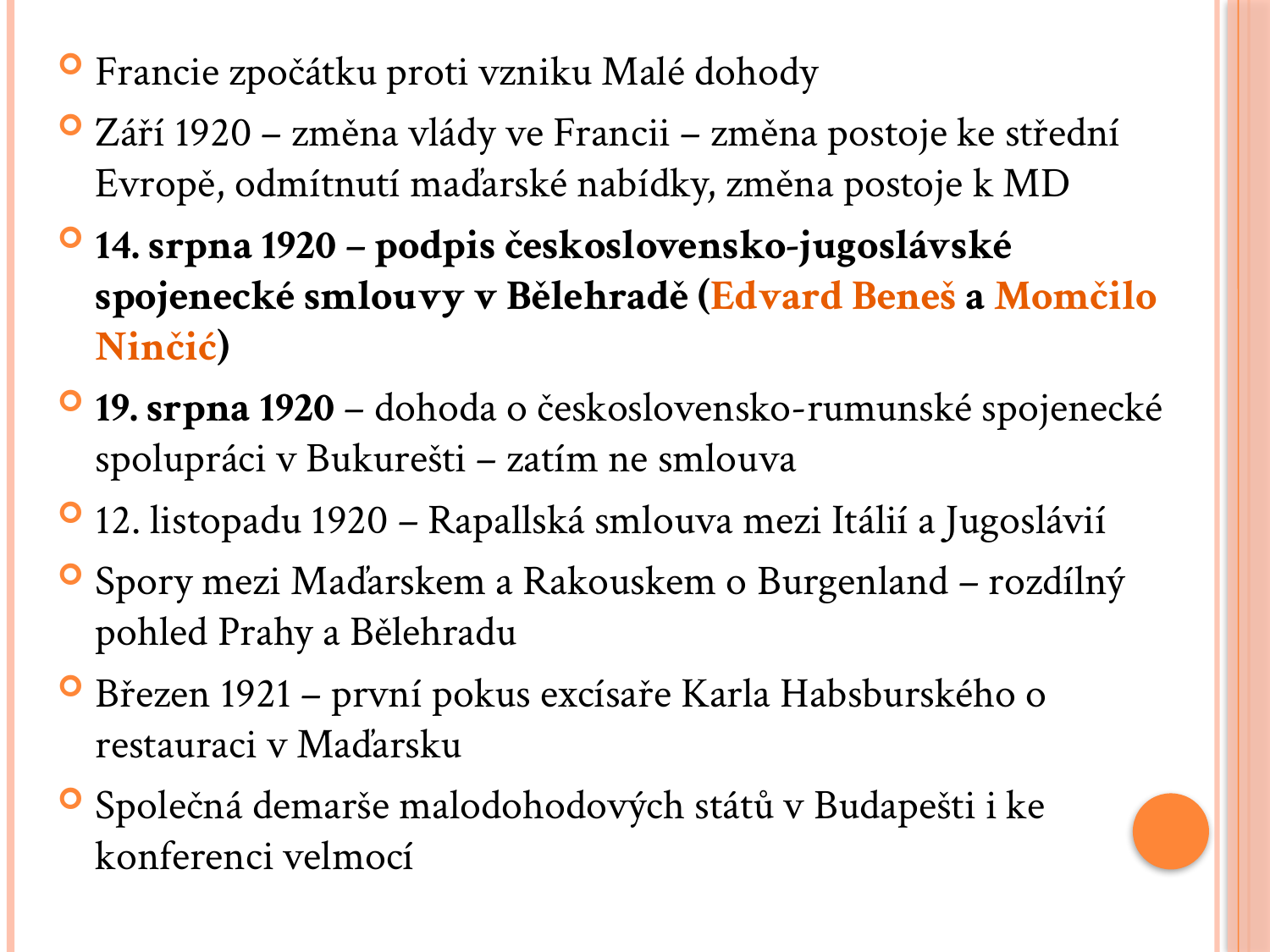

Francie zpočátku proti vzniku Malé dohody
Září 1920 – změna vlády ve Francii – změna postoje ke střední Evropě, odmítnutí maďarské nabídky, změna postoje k MD
14. srpna 1920 – podpis československo-jugoslávské spojenecké smlouvy v Bělehradě (Edvard Beneš a Momčilo Ninčić)
19. srpna 1920 – dohoda o československo-rumunské spojenecké spolupráci v Bukurešti – zatím ne smlouva
12. listopadu 1920 – Rapallská smlouva mezi Itálií a Jugoslávií
Spory mezi Maďarskem a Rakouskem o Burgenland – rozdílný pohled Prahy a Bělehradu
Březen 1921 – první pokus excísaře Karla Habsburského o restauraci v Maďarsku
Společná demarše malodohodových států v Budapešti i ke konferenci velmocí